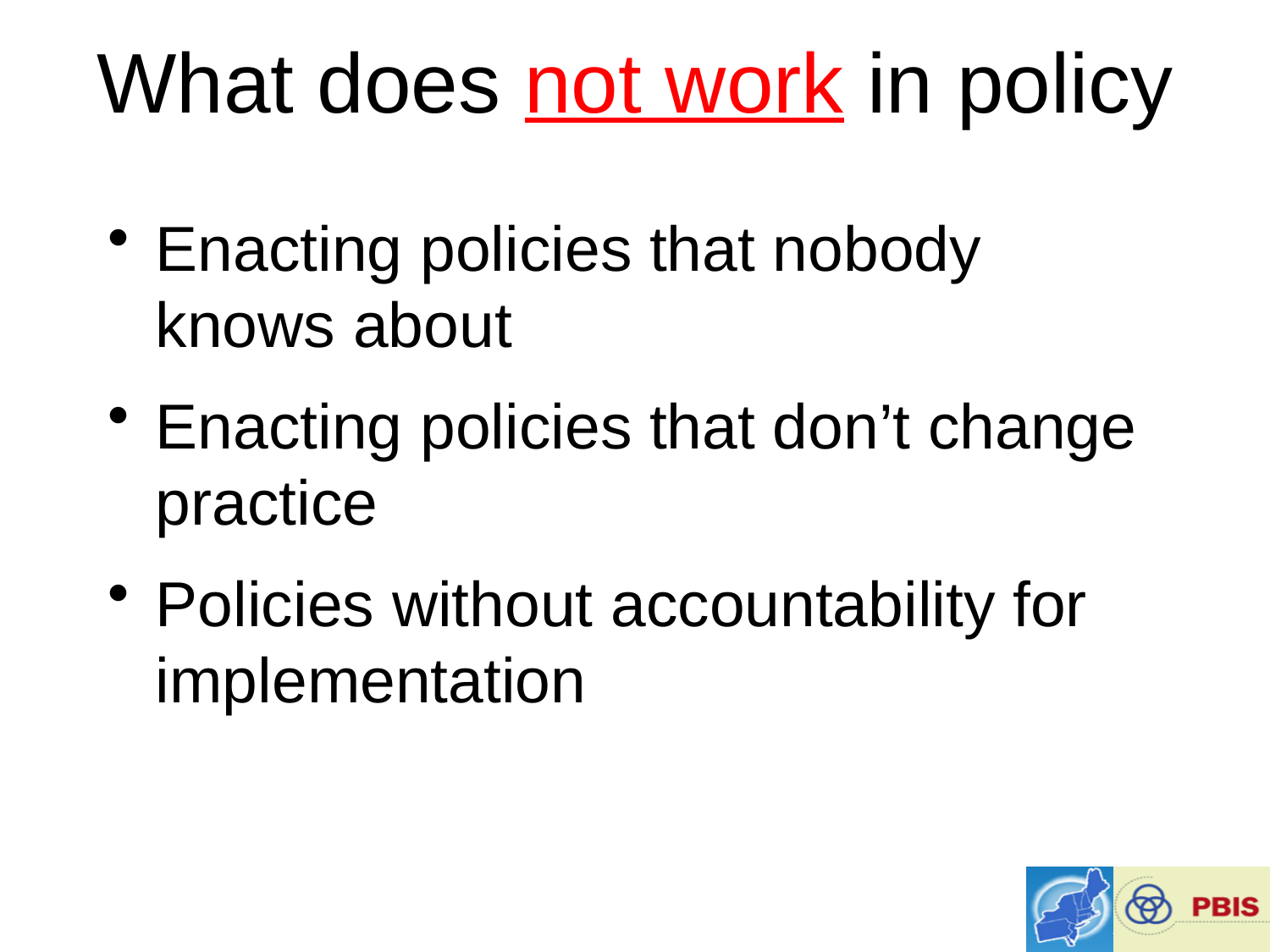

# What does not work in policy
Enacting policies that nobody knows about
Enacting policies that don’t change practice
Policies without accountability for implementation